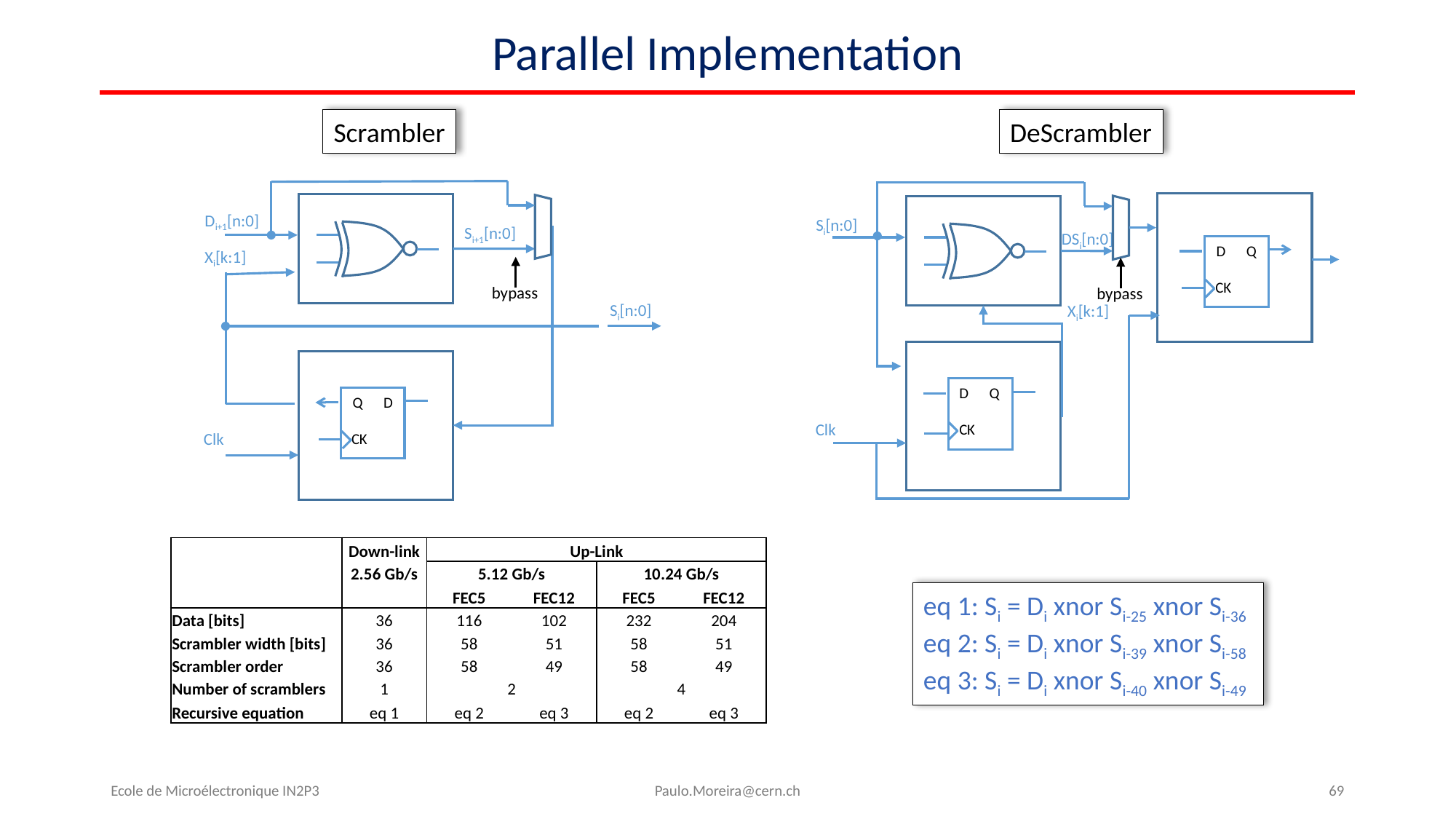

# Parallel Implementation
Scrambler
DeScrambler

Di+1[n:0]
Si[n:0]
Si+1[n:0]

DSi[n:0]

D      Q

CK
Xi[k:1]
bypass
bypass
Si[n:0]
Xi[k:1]

D      Q

CK
Q      D

CK
Clk
Clk
|  | Down-link | Up-Link |  |  |  |
| --- | --- | --- | --- | --- | --- |
|  | 2.56 Gb/s | 5.12 Gb/s |  | 10.24 Gb/s |  |
|  |  | FEC5 | FEC12 | FEC5 | FEC12 |
| Data [bits] | 36 | 116 | 102 | 232 | 204 |
| Scrambler width [bits] | 36 | 58 | 51 | 58 | 51 |
| Scrambler order | 36 | 58 | 49 | 58 | 49 |
| Number of scramblers | 1 | 2 |  | 4 |  |
| Recursive equation | eq 1 | eq 2 | eq 3 | eq 2 | eq 3 |
eq 1: Si = Di xnor Si-25 xnor Si-36
eq 2: Si = Di xnor Si-39 xnor Si-58
eq 3: Si = Di xnor Si-40 xnor Si-49
Ecole de Microélectronique IN2P3
Paulo.Moreira@cern.ch
69